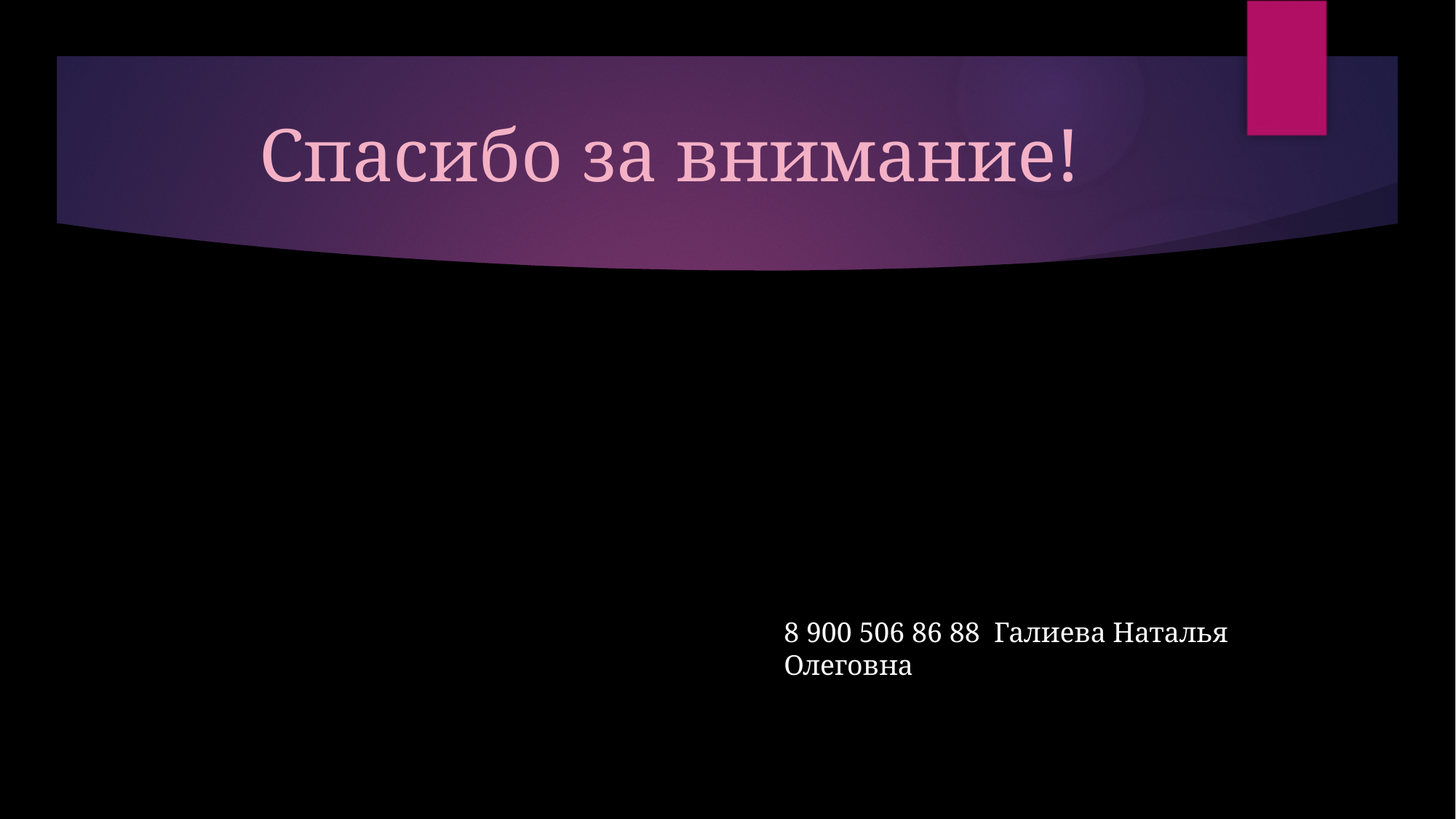

# Спасибо за внимание!
8 900 506 86 88  Галиева Наталья  Олеговна